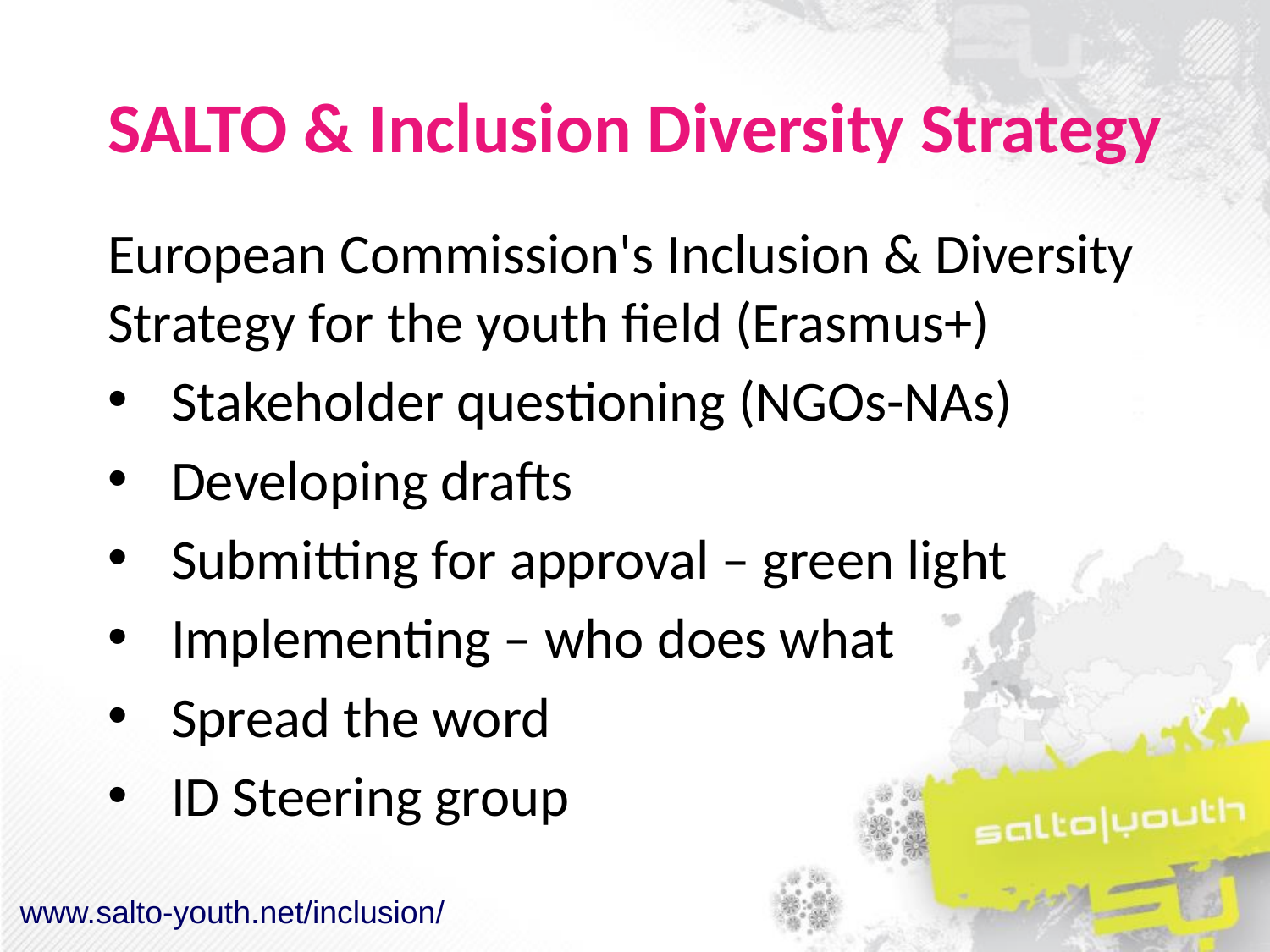

SALTO & Inclusion Diversity Strategy

European Commission's Inclusion & Diversity Strategy for the youth field (Erasmus+)
Stakeholder questioning (NGOs-NAs)
Developing drafts
Submitting for approval – green light
Implementing – who does what
Spread the word
ID Steering group
www.salto-youth.net/inclusion/